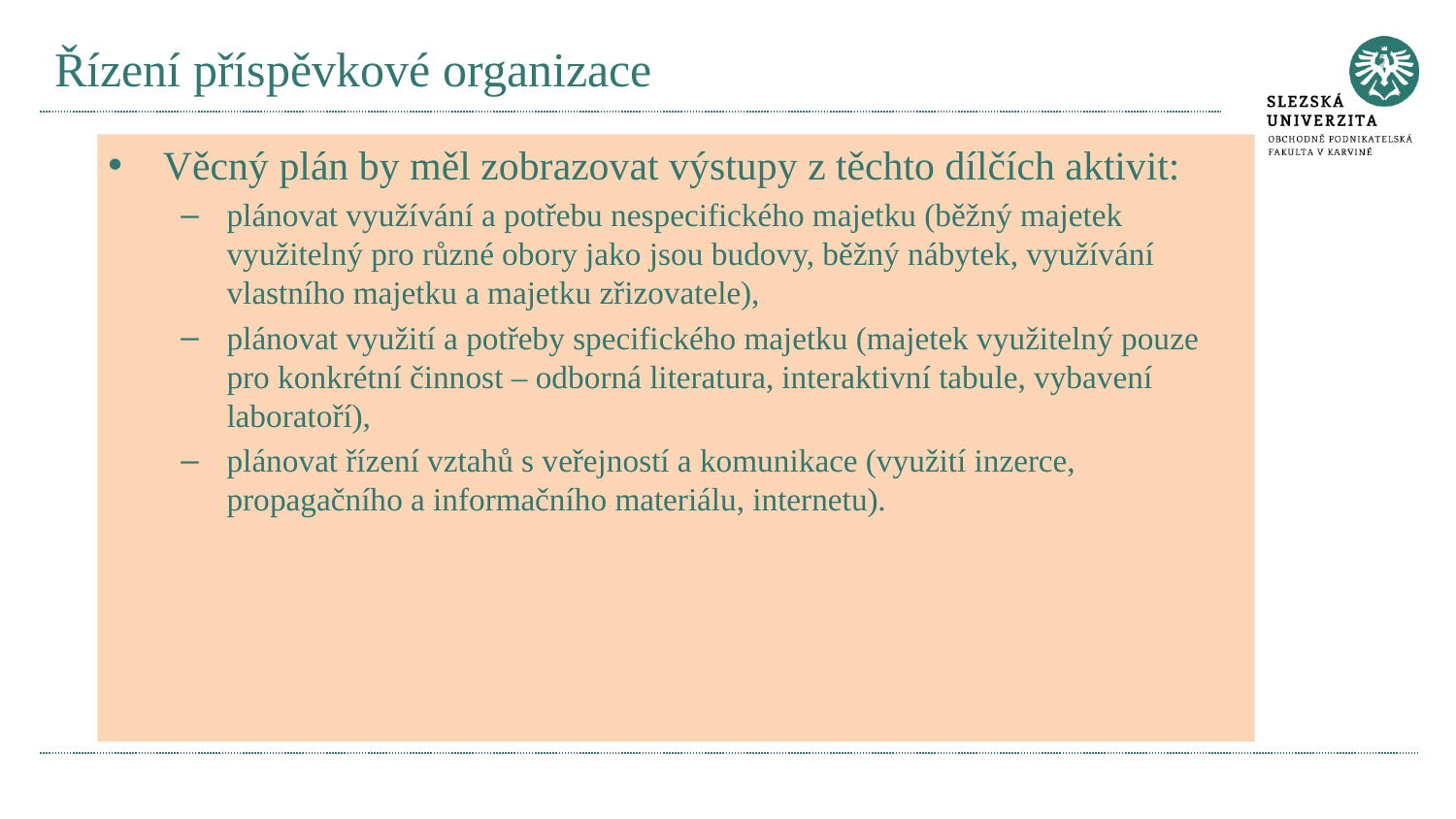

# Řízení příspěvkové organizace
Věcný plán by měl zobrazovat výstupy z těchto dílčích aktivit:
plánovat využívání a potřebu nespecifického majetku (běžný majetek využitelný pro různé obory jako jsou budovy, běžný nábytek, využívání vlastního majetku a majetku zřizovatele),
plánovat využití a potřeby specifického majetku (majetek využitelný pouze pro konkrétní činnost – odborná literatura, interaktivní tabule, vybavení laboratoří),
plánovat řízení vztahů s veřejností a komunikace (využití inzerce, propagačního a informačního materiálu, internetu).